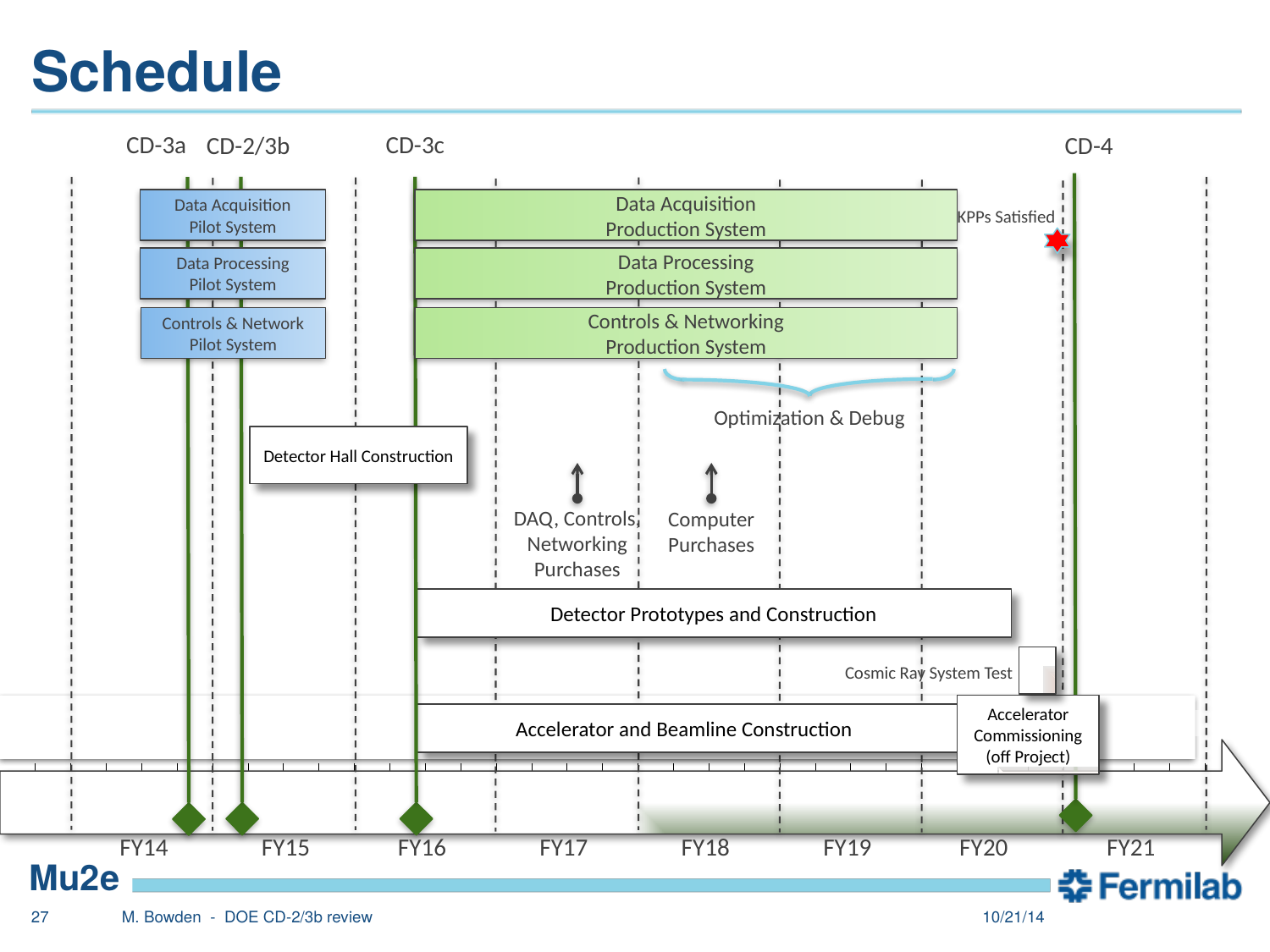

# Schedule
CD-3a
CD-3c
CD-2/3b
CD-4
Data Acquisition
Pilot System
Data Acquisition
Production System
KPPs Satisfied

Data Processing
Pilot System
Data Processing
Production System
Controls & Networking
Production System
Controls & Network
Pilot System

Optimization & Debug
Detector Hall Construction
DAQ, Controls, Networking Purchases
Computer
Purchases
Detector Prototypes and Construction

Cosmic Ray System Test
Accelerator Commissioning (off Project)

Accelerator and Beamline Construction
| Q3 | Q4 | Q1 | Q2 | Q3 | Q4 | Q1 | Q2 | Q3 | Q4 | Q1 | Q2 | Q3 | Q4 | Q1 | Q2 | Q3 | Q4 | Q1 | Q2 | Q3 | Q4 | Q1 | Q2 | Q3 | Q4 | Q1 | Q2 | Q3 | Q4 | Q1 | Q2 | Q3 | Q4 |
| --- | --- | --- | --- | --- | --- | --- | --- | --- | --- | --- | --- | --- | --- | --- | --- | --- | --- | --- | --- | --- | --- | --- | --- | --- | --- | --- | --- | --- | --- | --- | --- | --- | --- |
|  |  |  |  |  |  |  |  |  |  |  |  |  |  |  |  |  |  |  |  |  |  |  |  |  |  |  |  |  |  |  |  |  |  |
|  |  |  |  |  |  |  |  |  |  |  |  |  |  |  |  |  |  |  |  |  |  |  |  |  |  |  |  |  |  |  |  |  |  |

 FY14                 FY15                FY16                 FY17                 FY18                 FY19                FY20                  FY21
27
M. Bowden  -  DOE CD-2/3b review
10/21/14